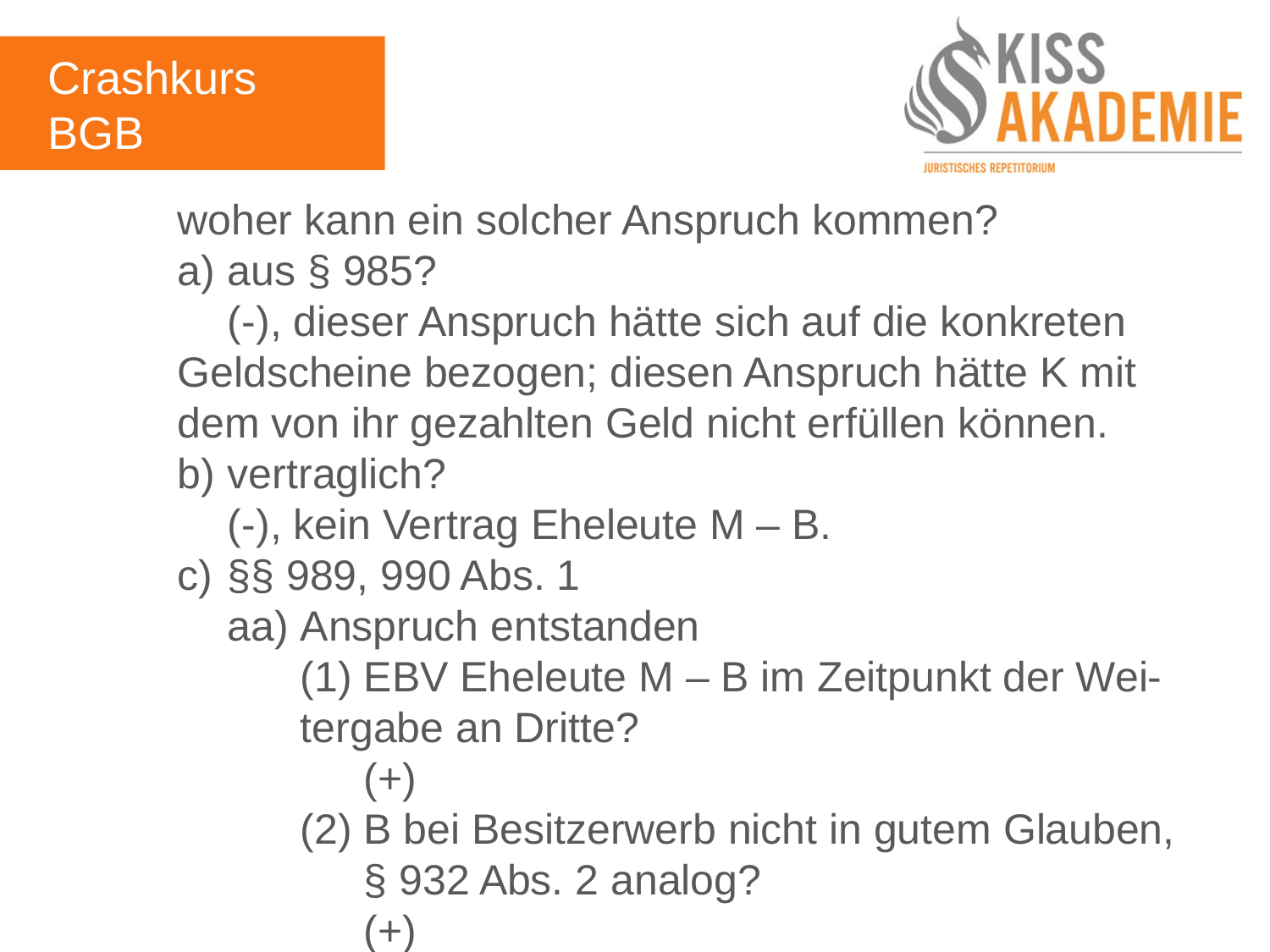

Crashkurs BGB
3. Tag
			woher kann ein solcher Anspruch kommen?
			a)	aus § 985?
				(-), dieser Anspruch hätte sich auf die konkreten				Geldscheine bezogen; diesen Anspruch hätte K mit 				dem von ihr gezahlten Geld nicht erfüllen können.
			b)	vertraglich?
				(-), kein Vertrag Eheleute M – B.
			c)	§§ 989, 990 Abs. 1
				aa)	Anspruch entstanden
					(1)	EBV Eheleute M – B im Zeitpunkt der Wei-						tergabe an Dritte?
						(+)
					(2)	B bei Besitzerwerb nicht in gutem Glauben,						§ 932 Abs. 2 analog?
						(+)